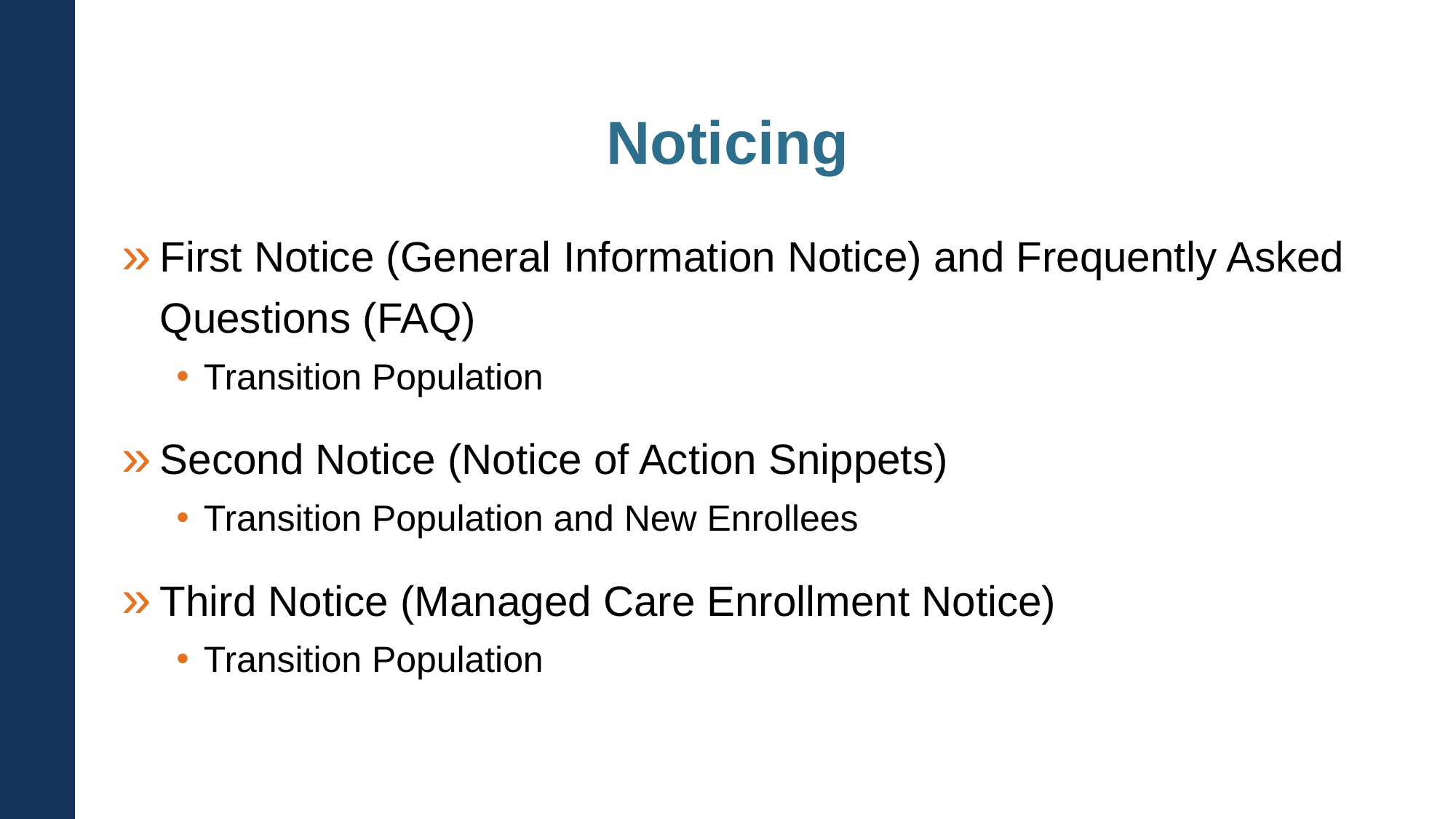

# Noticing
First Notice (General Information Notice) and Frequently Asked Questions (FAQ)
Transition Population
Second Notice (Notice of Action Snippets)
Transition Population and New Enrollees
Third Notice (Managed Care Enrollment Notice)
Transition Population